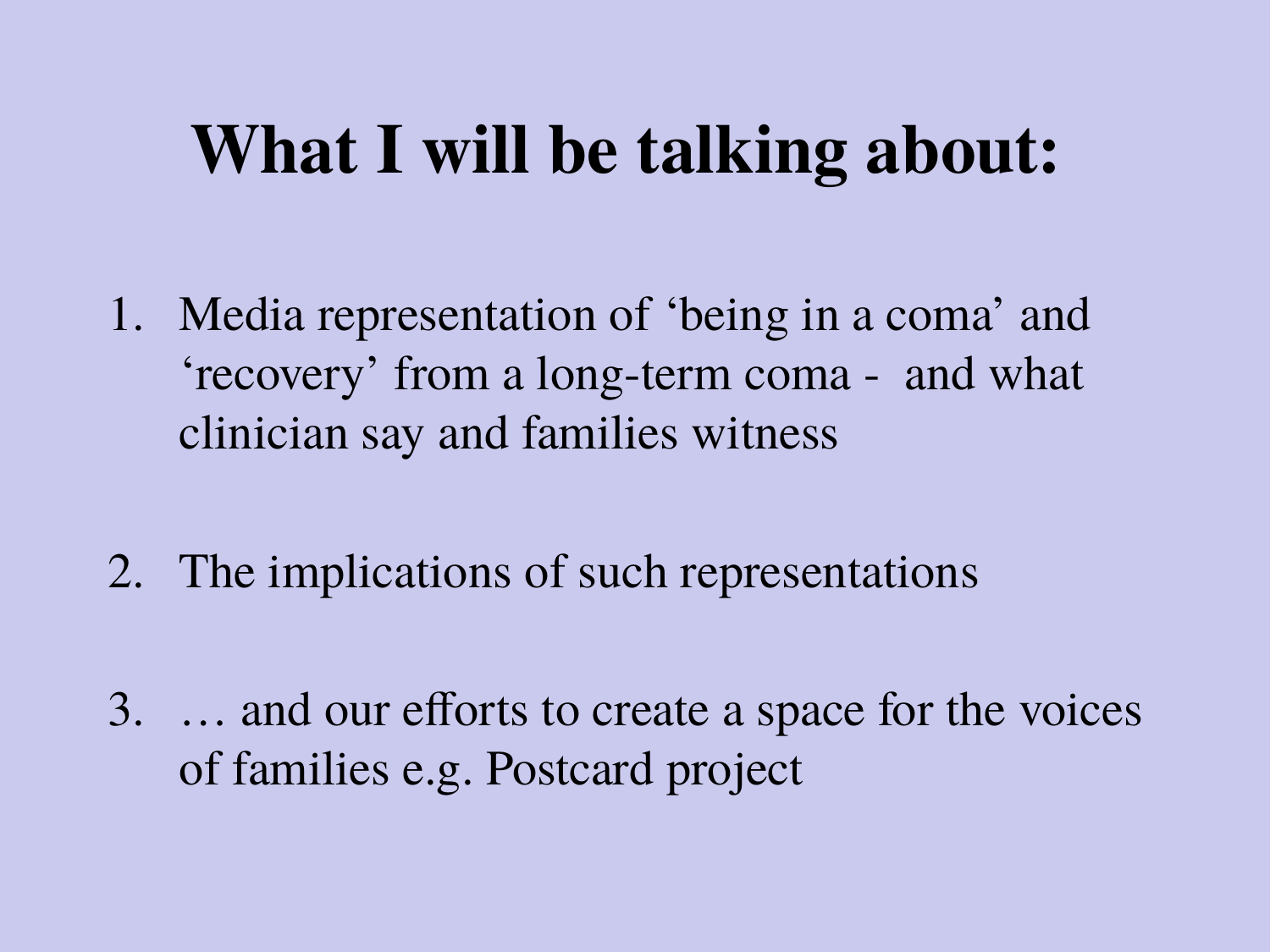

# What I will be talking about:
Media representation of ‘being in a coma’ and  ‘recovery’ from a long-term coma -  and what  clinician say and families witness

The implications of such representations

… and our efforts to create a space for the voices of families e.g. Postcard project